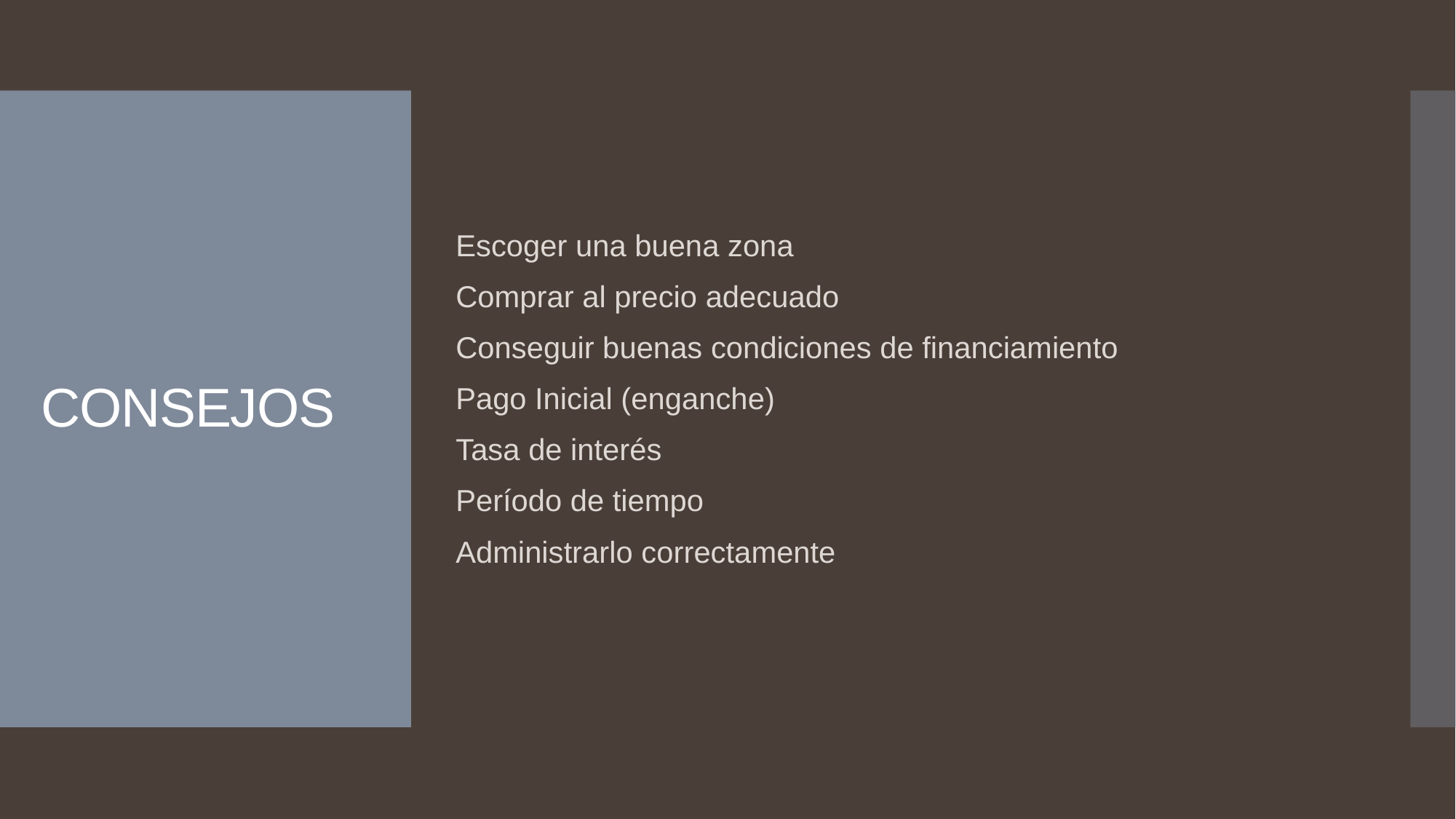

Escoger una buena zona
Comprar al precio adecuado
Conseguir buenas condiciones de financiamiento
Pago Inicial (enganche)‏
Tasa de interés
Período de tiempo
Administrarlo correctamente

# CONSEJOS